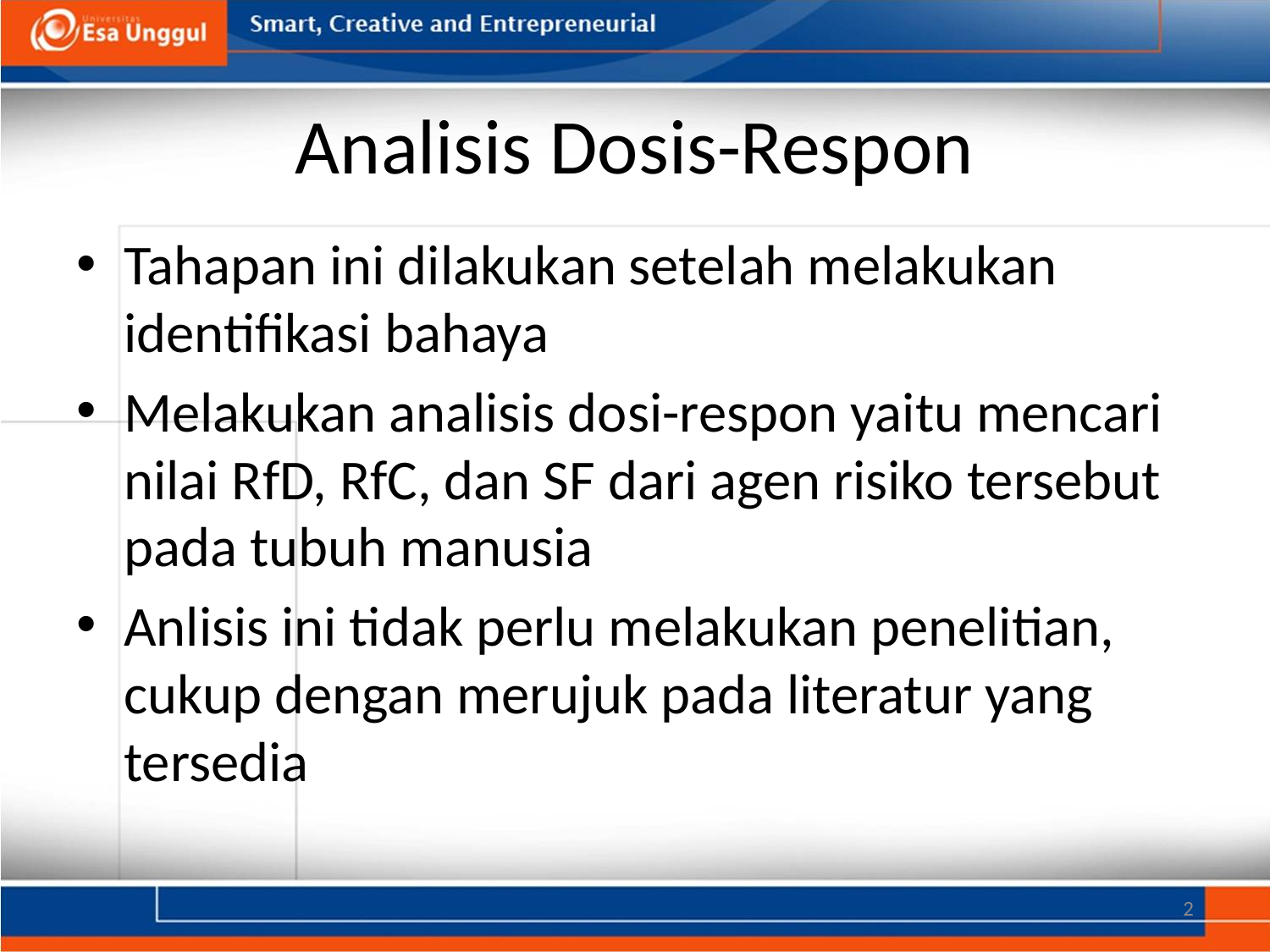

# Analisis Dosis-Respon
Tahapan ini dilakukan setelah melakukan identifikasi bahaya
Melakukan analisis dosi-respon yaitu mencari nilai RfD, RfC, dan SF dari agen risiko tersebut pada tubuh manusia
Anlisis ini tidak perlu melakukan penelitian, cukup dengan merujuk pada literatur yang tersedia
2